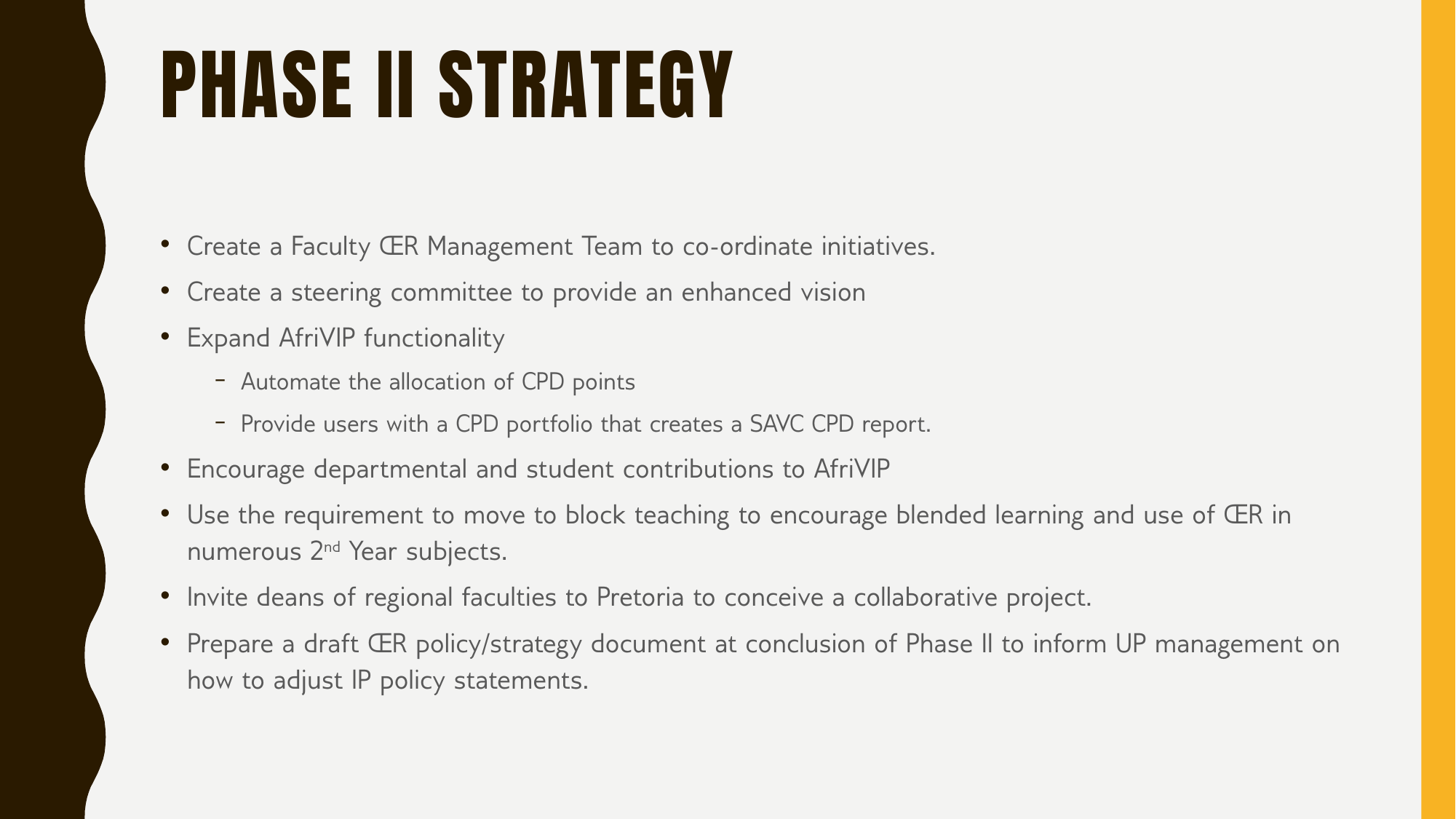

# Phase II Strategy
Create a Faculty OER Management Team to co-ordinate initiatives.
Create a steering committee to provide an enhanced vision
Expand AfriVIP functionality
Automate the allocation of CPD points
Provide users with a CPD portfolio that creates a SAVC CPD report.
Encourage departmental and student contributions to AfriVIP
Use the requirement to move to block teaching to encourage blended learning and use of OER in numerous 2nd Year subjects.
Invite deans of regional faculties to Pretoria to conceive a collaborative project.
Prepare a draft OER policy/strategy document at conclusion of Phase II to inform UP management on how to adjust IP policy statements.